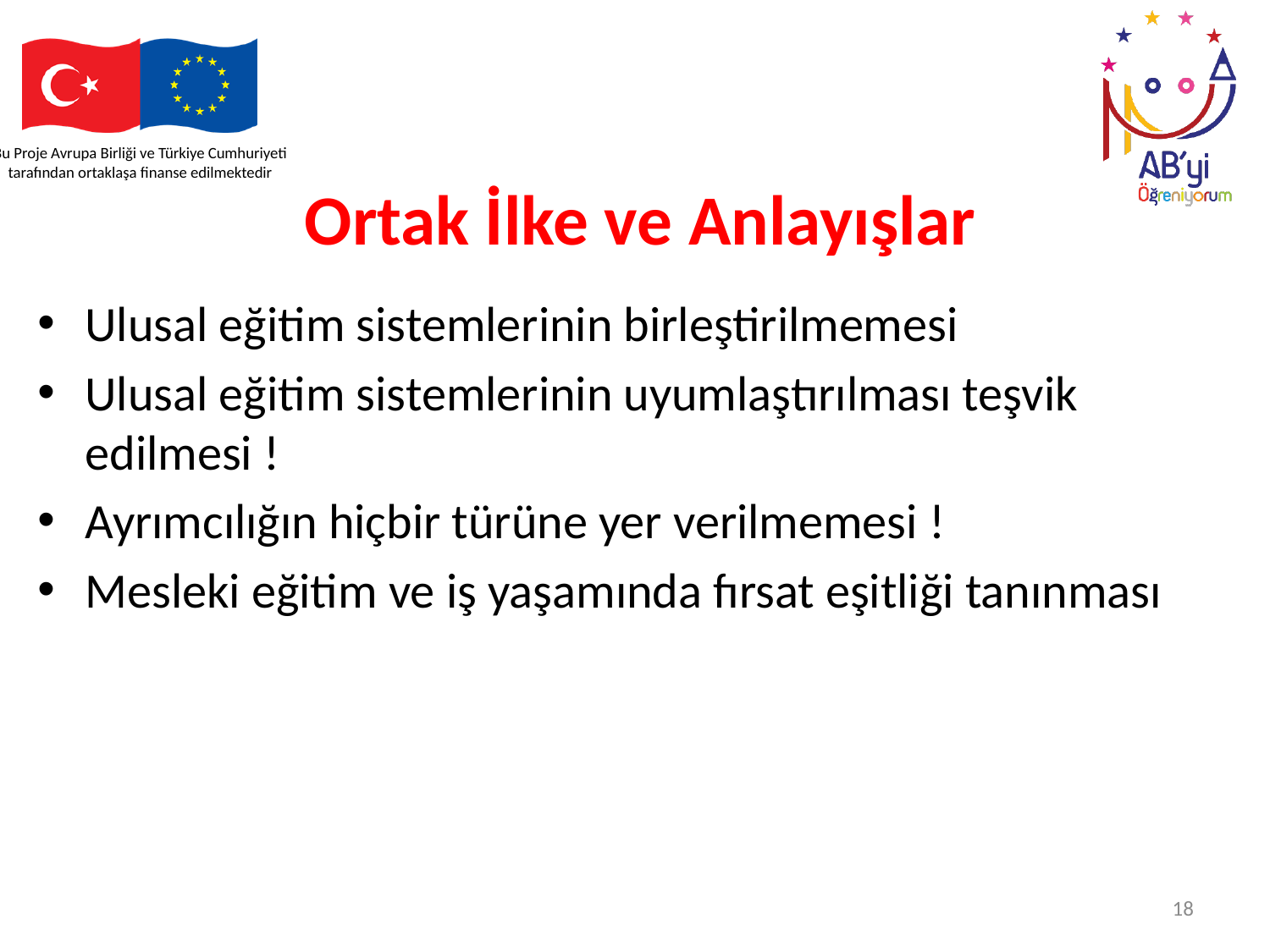

# Ortak İlke ve Anlayışlar
Ulusal eğitim sistemlerinin birleştirilmemesi
Ulusal eğitim sistemlerinin uyumlaştırılması teşvik edilmesi !
Ayrımcılığın hiçbir türüne yer verilmemesi !
Mesleki eğitim ve iş yaşamında fırsat eşitliği tanınması

18